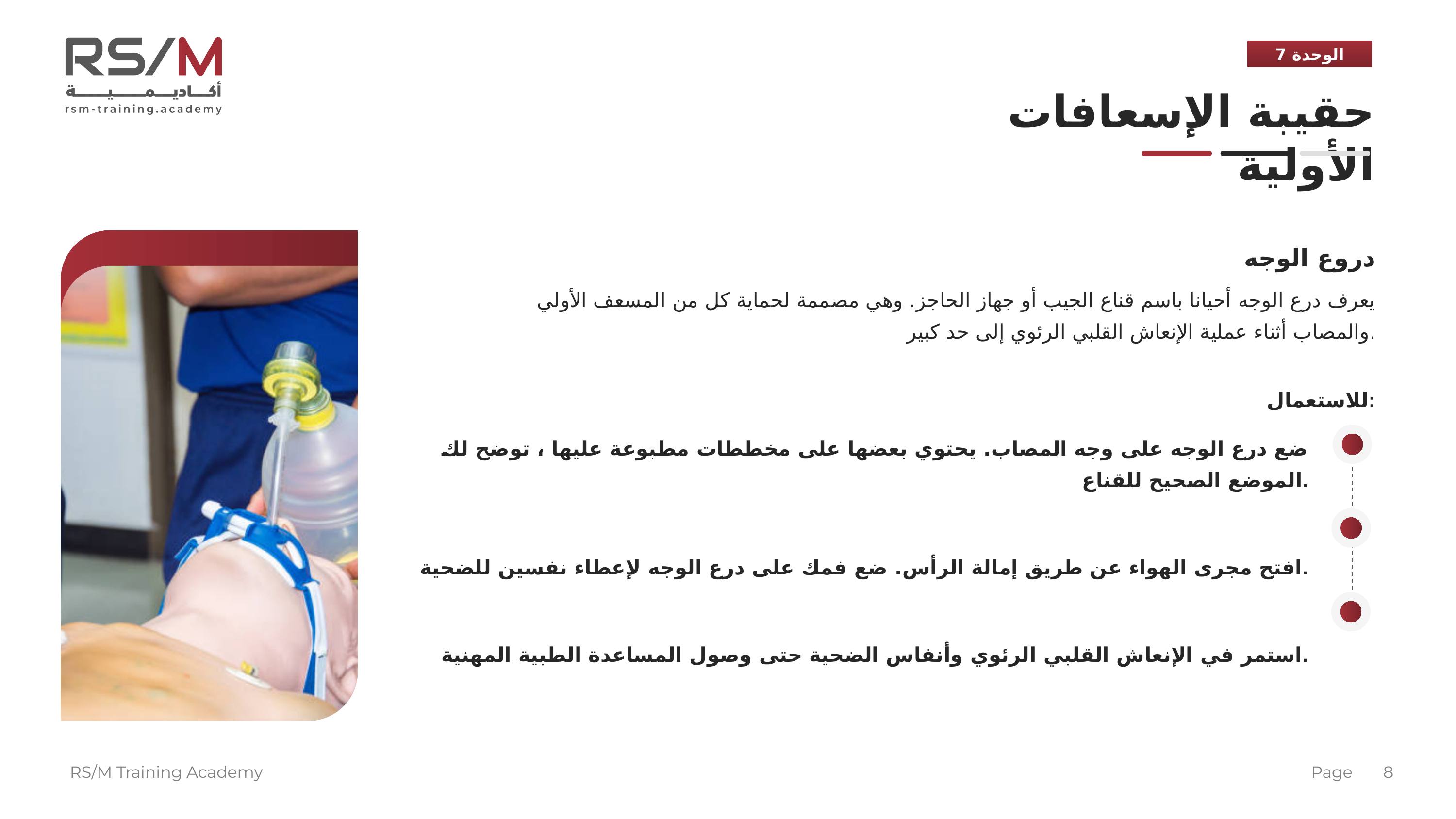

الوحدة 7
حقيبة الإسعافات الأولية
دروع الوجه

يعرف درع الوجه أحيانا باسم قناع الجيب أو جهاز الحاجز. وهي مصممة لحماية كل من المسعف الأولي والمصاب أثناء عملية الإنعاش القلبي الرئوي إلى حد كبير.
للاستعمال:
ضع درع الوجه على وجه المصاب. يحتوي بعضها على مخططات مطبوعة عليها ، توضح لك الموضع الصحيح للقناع.

افتح مجرى الهواء عن طريق إمالة الرأس. ضع فمك على درع الوجه لإعطاء نفسين للضحية.

استمر في الإنعاش القلبي الرئوي وأنفاس الضحية حتى وصول المساعدة الطبية المهنية.